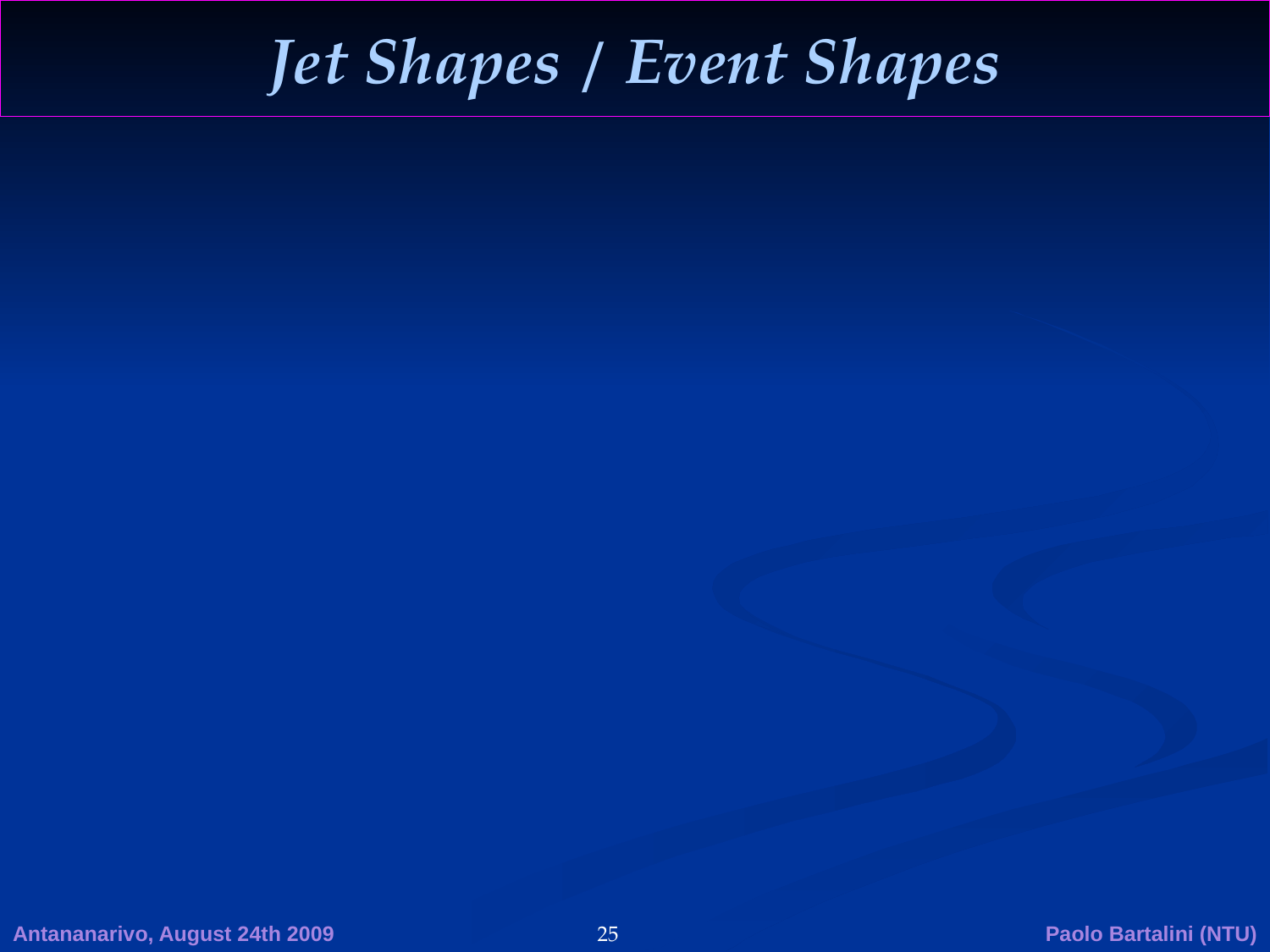

# Jet Shapes / Event Shapes

Antananarivo, August 24th 2009
Paolo Bartalini (NTU)